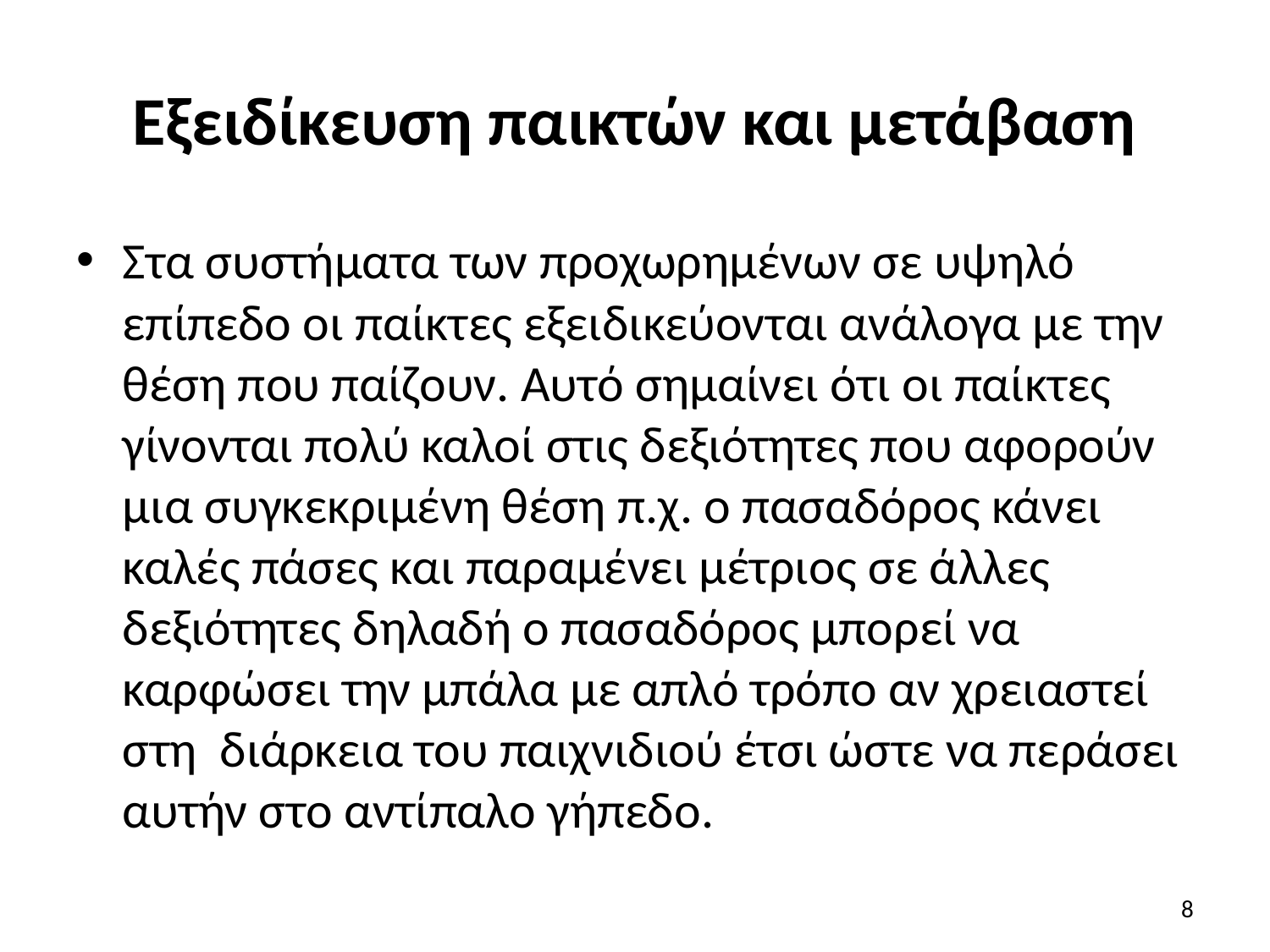

# Εξειδίκευση παικτών και μετάβαση
Στα συστήματα των προχωρημένων σε υψηλό επίπεδο οι παίκτες εξειδικεύονται ανάλογα με την θέση που παίζουν. Αυτό σημαίνει ότι οι παίκτες γίνονται πολύ καλοί στις δεξιότητες που αφορούν μια συγκεκριμένη θέση π.χ. ο πασαδόρος κάνει καλές πάσες και παραμένει μέτριος σε άλλες δεξιότητες δηλαδή ο πασαδόρος μπορεί να καρφώσει την μπάλα με απλό τρόπο αν χρειαστεί στη  διάρκεια του παιχνιδιού έτσι ώστε να περάσει αυτήν στο αντίπαλο γήπεδο.
8